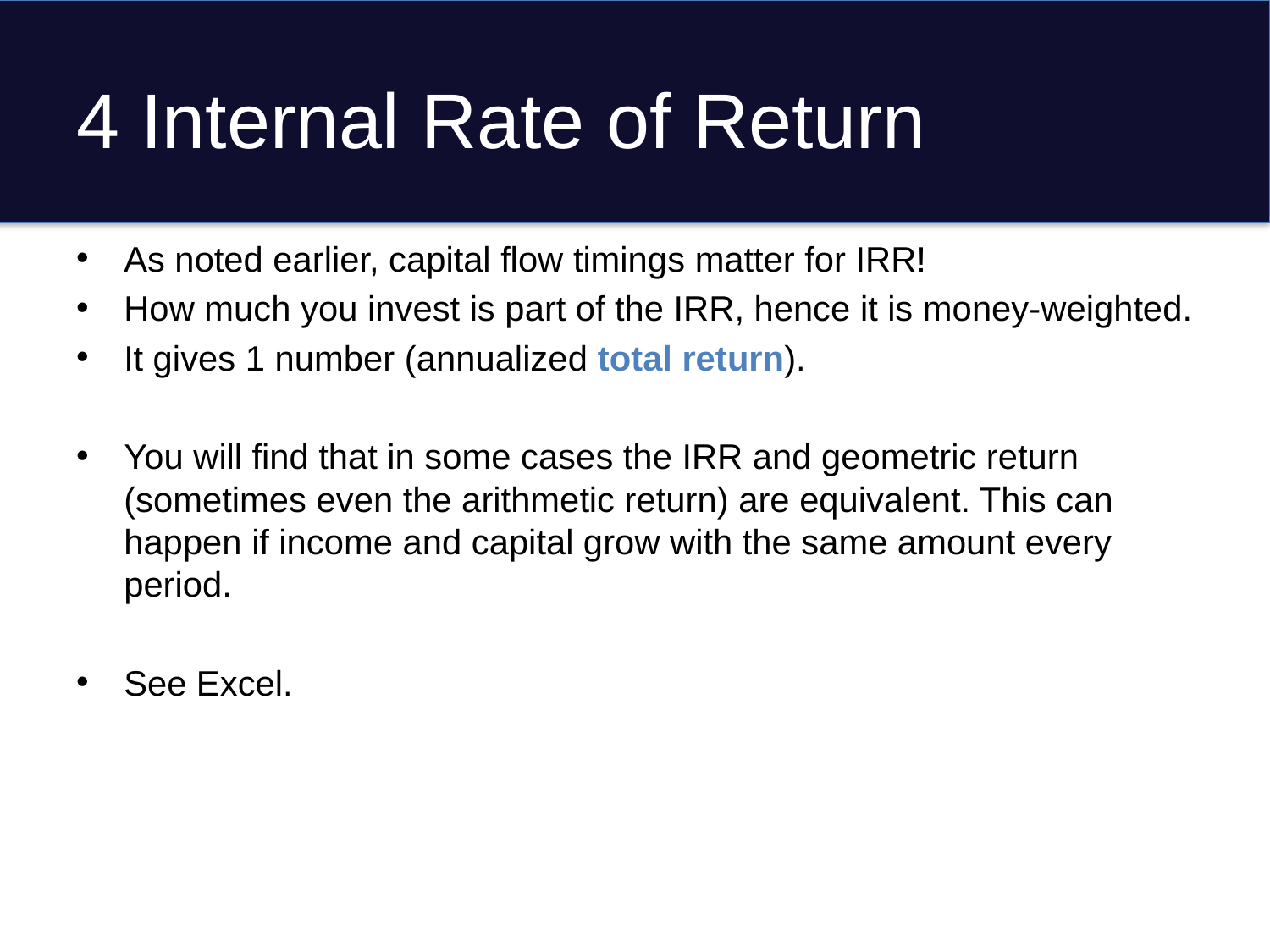

# 4 Internal Rate of Return
As noted earlier, capital flow timings matter for IRR!
How much you invest is part of the IRR, hence it is money-weighted.
It gives 1 number (annualized total return).

You will find that in some cases the IRR and geometric return (sometimes even the arithmetic return) are equivalent. This can happen if income and capital grow with the same amount every period.

See Excel.